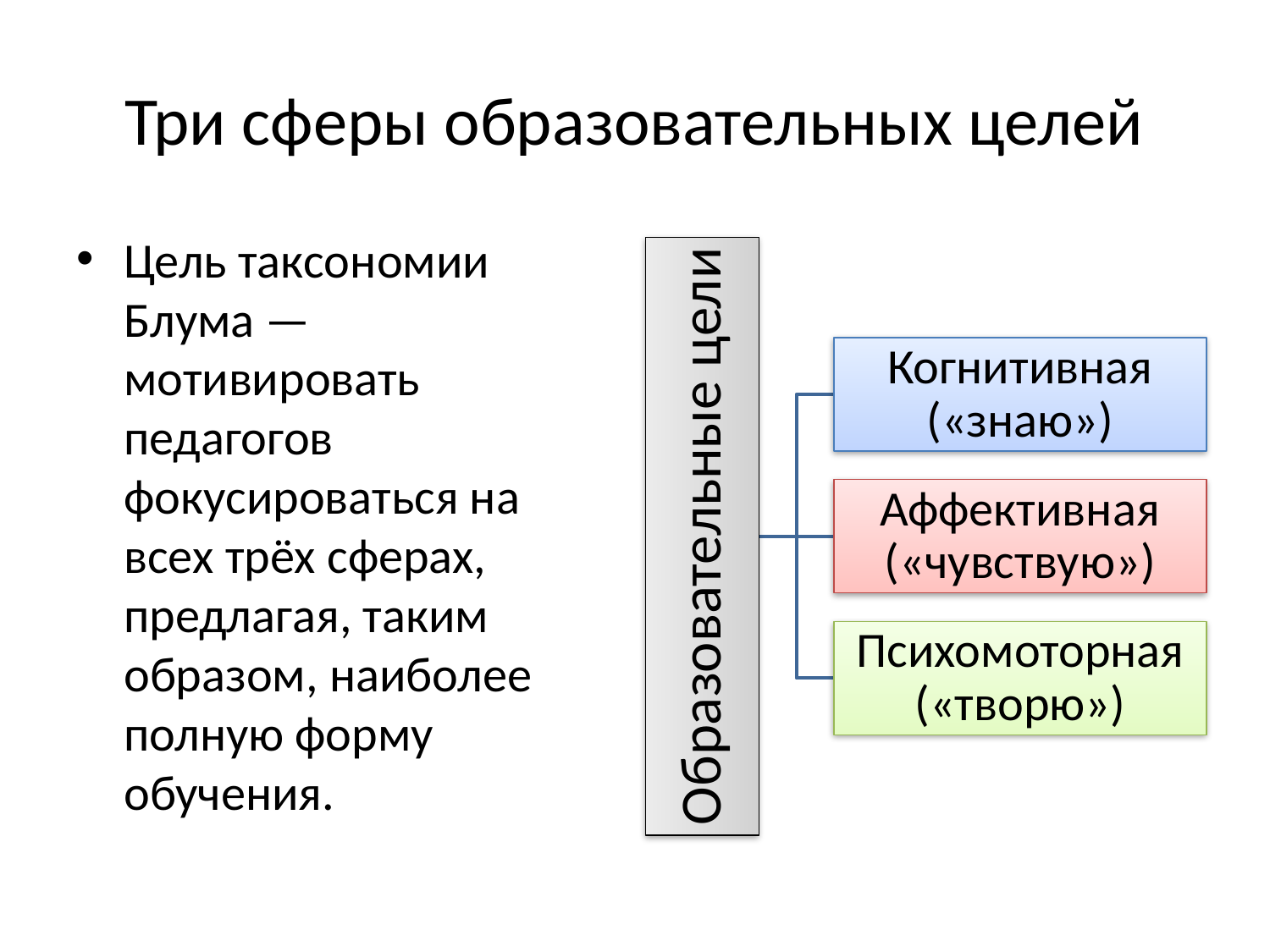

# Три сферы образовательных целей
Цель таксономии Блума — мотивировать педагогов фокусироваться на всех трёх сферах, предлагая, таким образом, наиболее полную форму обучения.

Образовательные цели
Когнитивная («знаю»)
Аффективная («чувствую»)
Психомоторная («творю»)